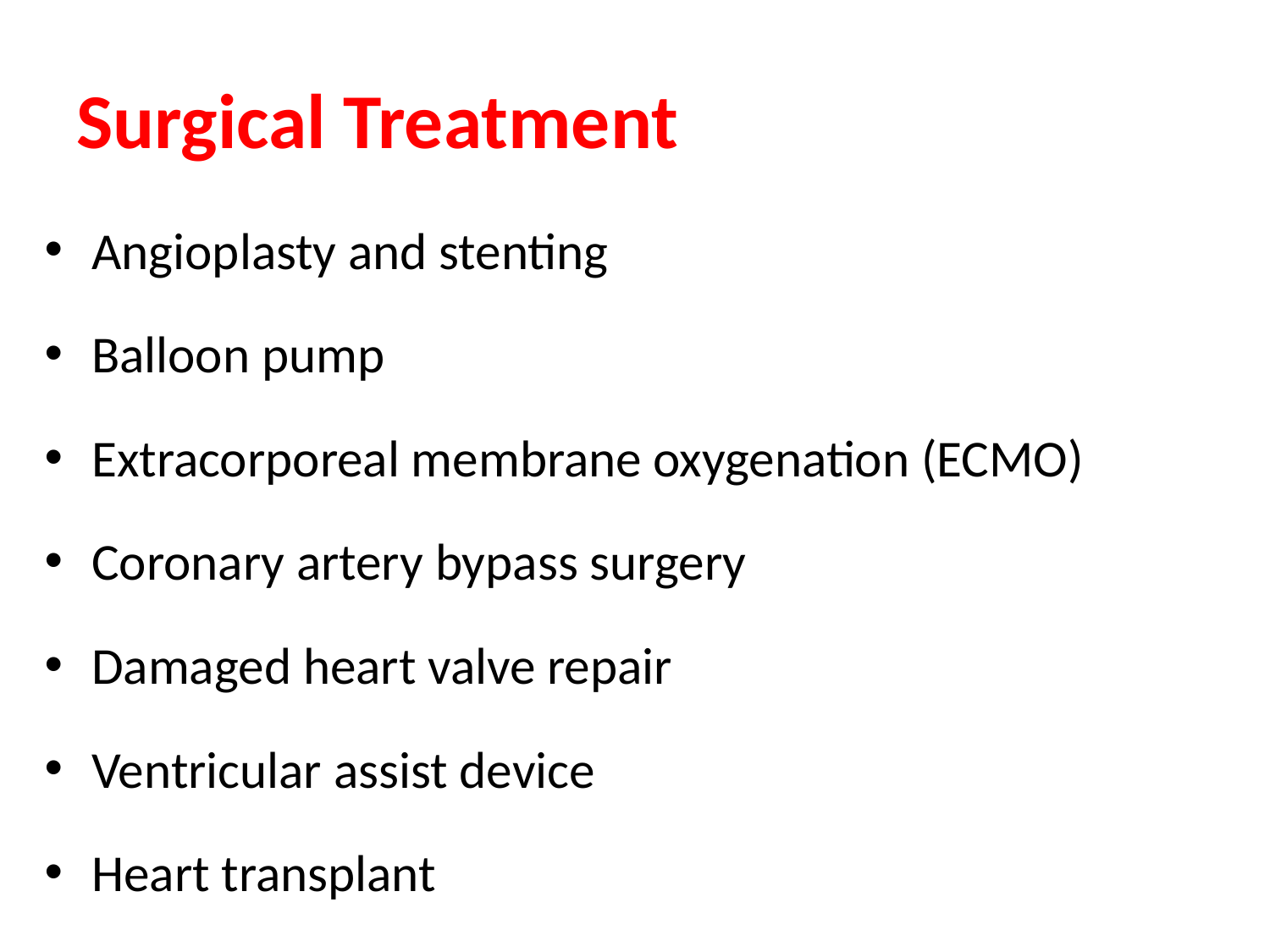

# Surgical Treatment
Angioplasty and stenting
Balloon pump
Extracorporeal membrane oxygenation (ECMO)
Coronary artery bypass surgery
Damaged heart valve repair
Ventricular assist device
Heart transplant